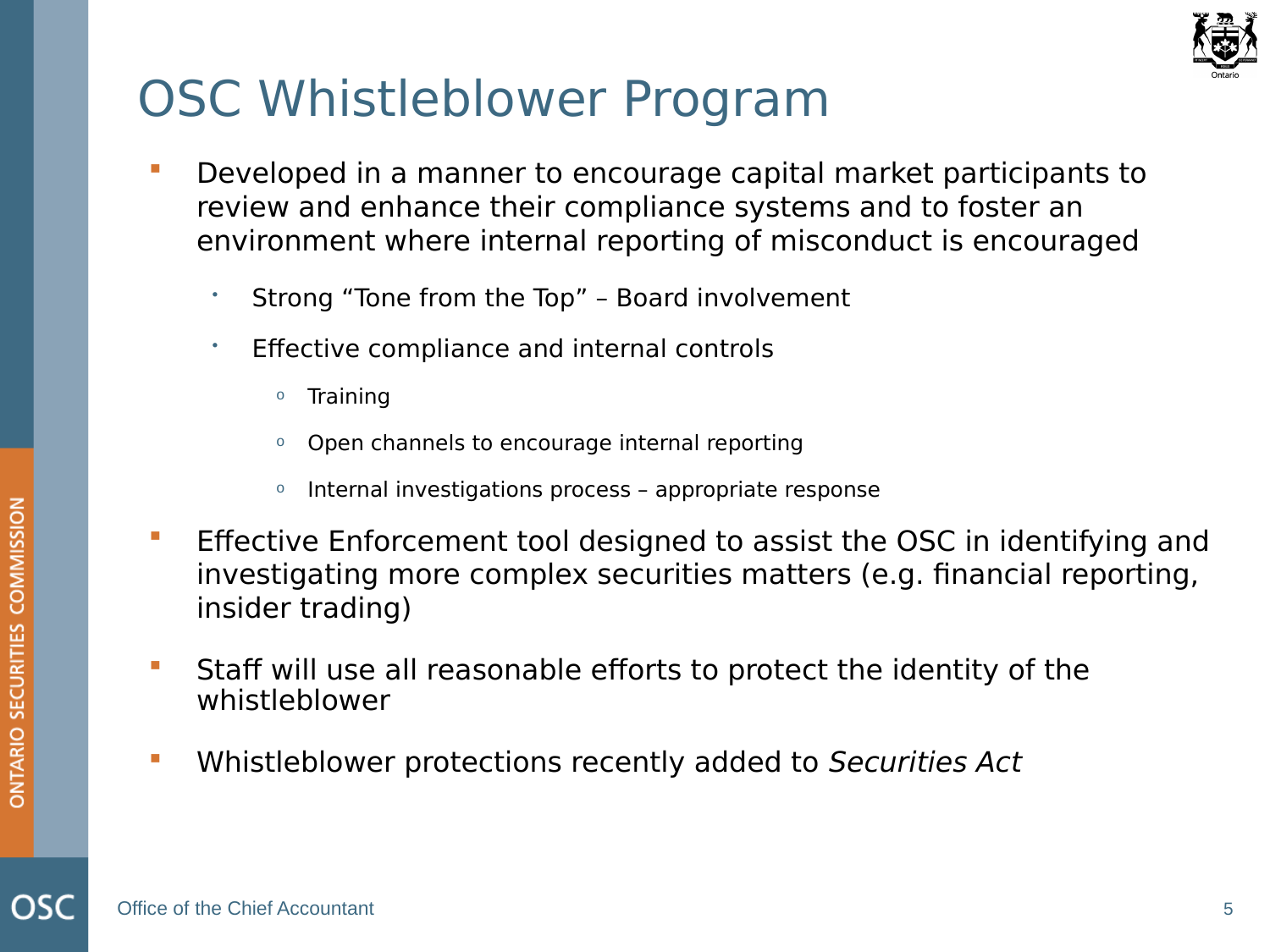

OSC Whistleblower Program
Developed in a manner to encourage capital market participants to review and enhance their compliance systems and to foster an environment where internal reporting of misconduct is encouraged
Strong “Tone from the Top” – Board involvement
Effective compliance and internal controls
Training
Open channels to encourage internal reporting
Internal investigations process – appropriate response
Effective Enforcement tool designed to assist the OSC in identifying and investigating more complex securities matters (e.g. financial reporting, insider trading)
Staff will use all reasonable efforts to protect the identity of the whistleblower
Whistleblower protections recently added to Securities Act

5